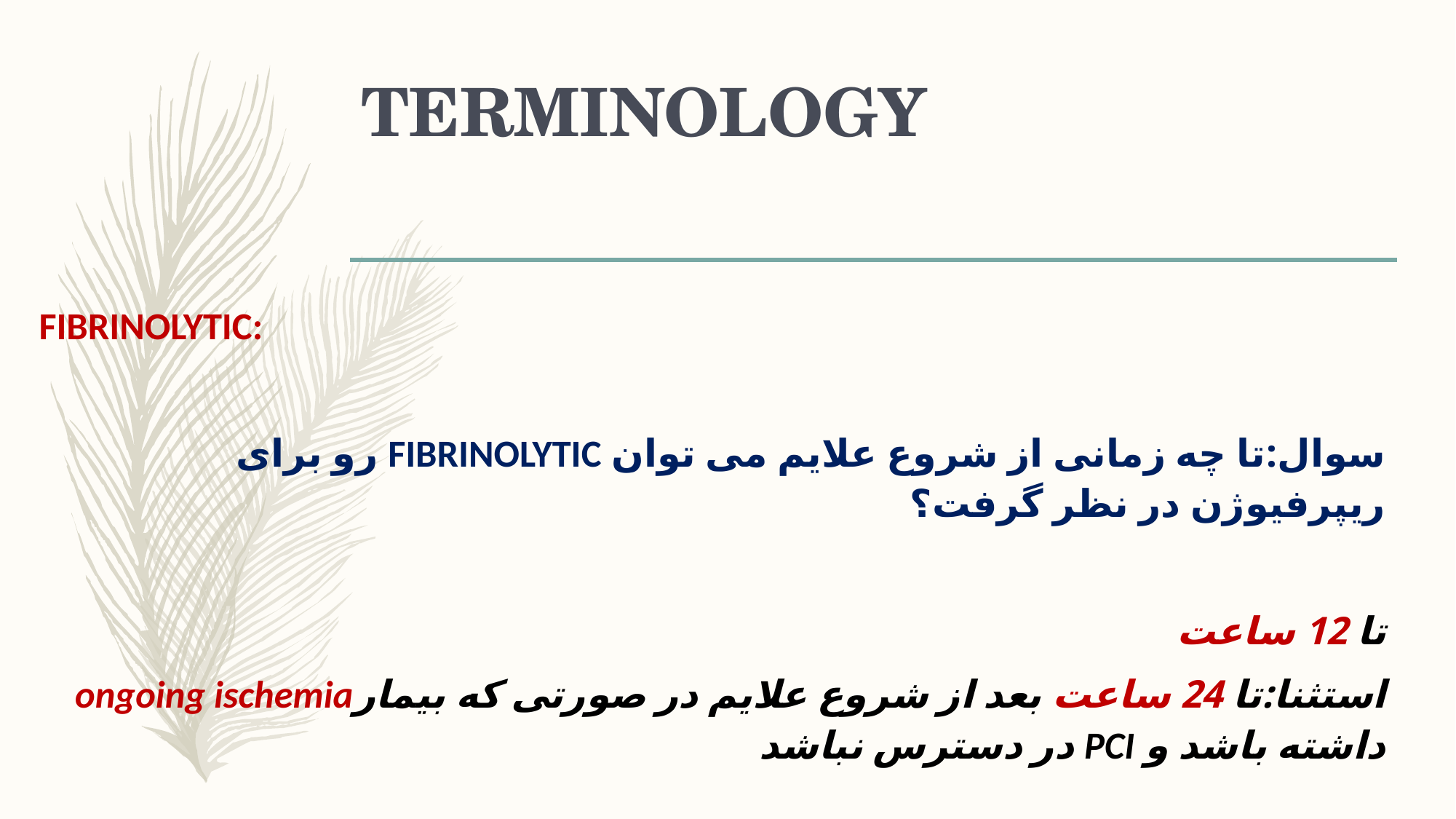

# TERMINOLOGY
FIBRINOLYTIC:

سوال:تا چه زمانی از شروع علایم می توان FIBRINOLYTIC رو برای ریپرفیوژن در نظر گرفت؟

تا 12 ساعت
استثنا:تا 24 ساعت بعد از شروع علایم در صورتی که بیمارongoing ischemia داشته باشد و PCI در دسترس نباشد